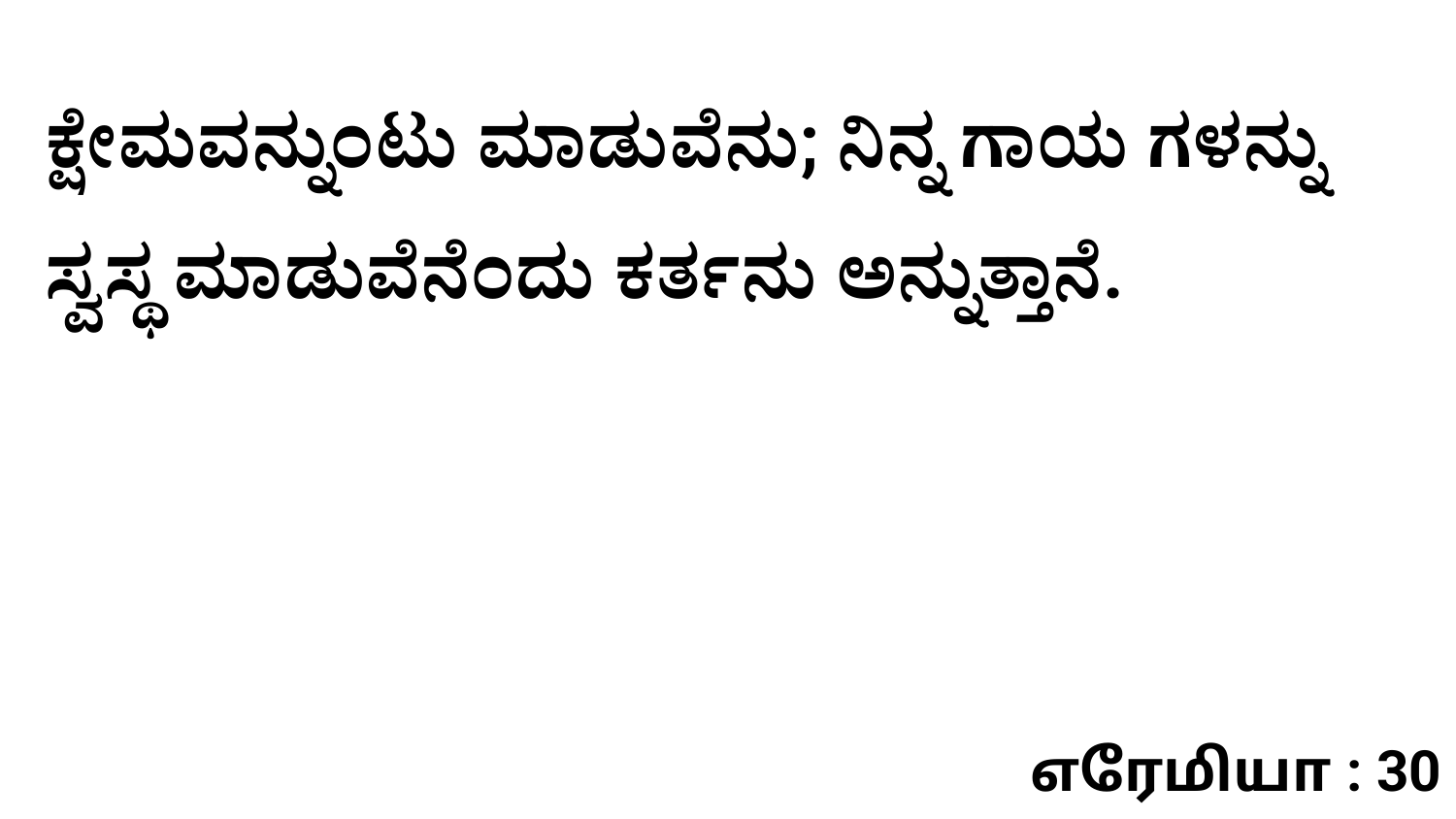

ಕ್ಷೇಮವನ್ನುಂಟು ಮಾಡುವೆನು; ನಿನ್ನ ಗಾಯ ಗಳನ್ನು ಸ್ವಸ್ಥ ಮಾಡುವೆನೆಂದು ಕರ್ತನು ಅನ್ನುತ್ತಾನೆ.
எரேமியா : 30